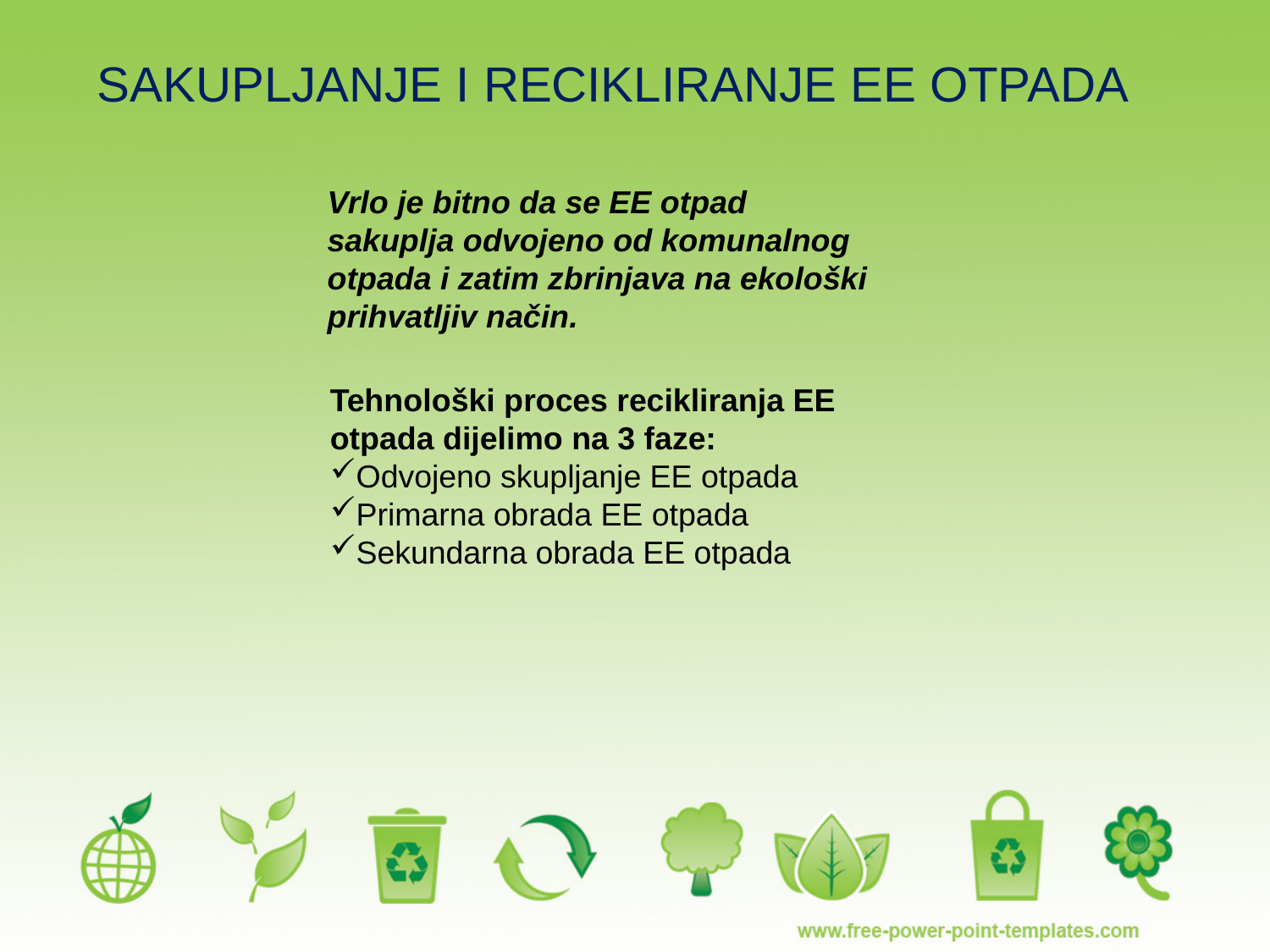

SAKUPLJANJE I RECIKLIRANJE EE OTPADA
Vrlo je bitno da se EE otpad sakuplja odvojeno od komunalnog otpada i zatim zbrinjava na ekološki prihvatljiv način.
Tehnološki proces recikliranja EE otpada dijelimo na 3 faze:
Odvojeno skupljanje EE otpada
Primarna obrada EE otpada
Sekundarna obrada EE otpada